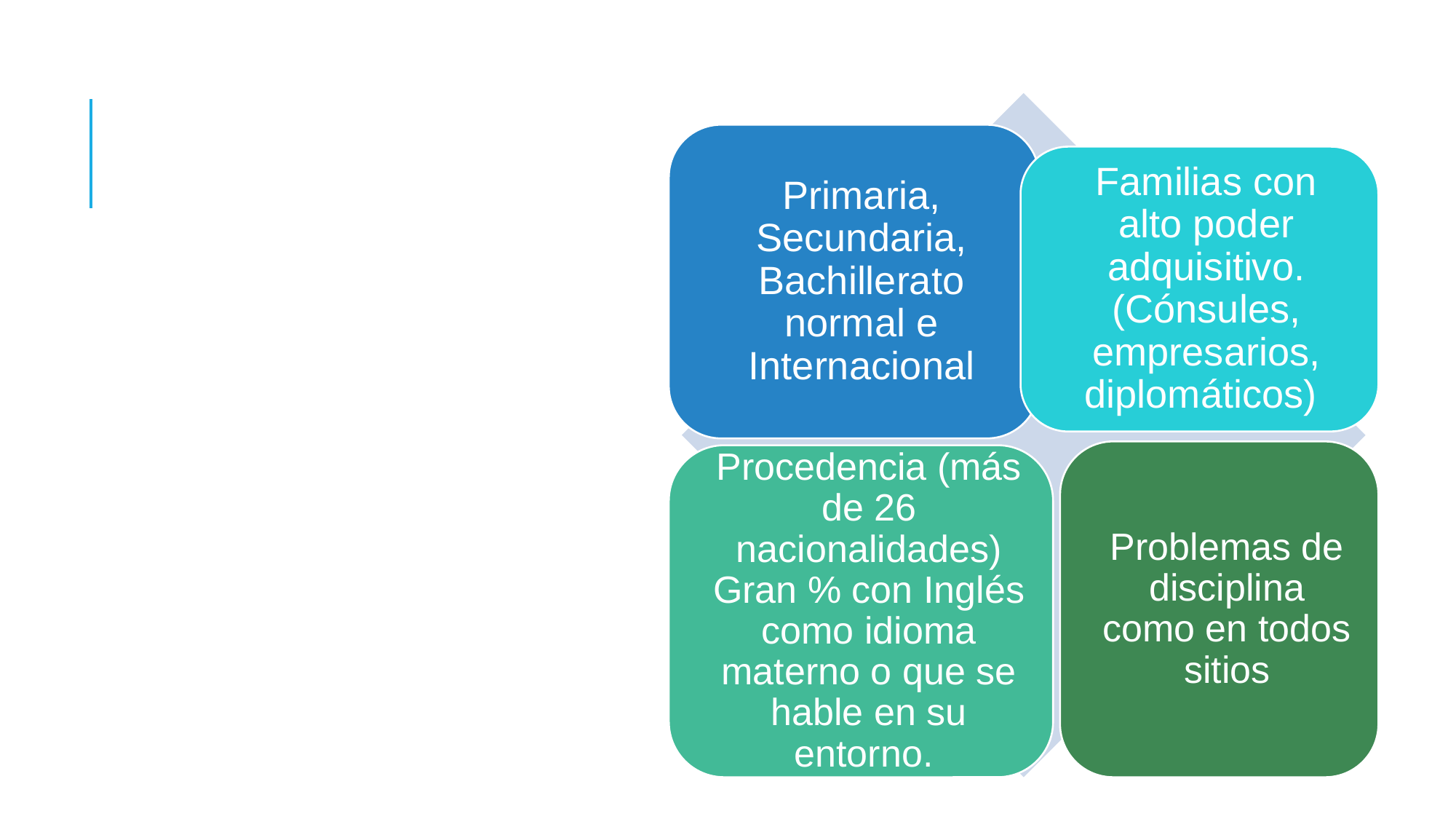

# Tipo de alumnado
Primaria, Secundaria, Bachillerato normal e Internacional
Familias con alto poder adquisitivo. (Cónsules, empresarios, diplomáticos)
Procedencia (más de 26 nacionalidades) Gran % con Inglés como idioma materno o que se hable en su entorno.
Problemas de disciplina como en todos sitios